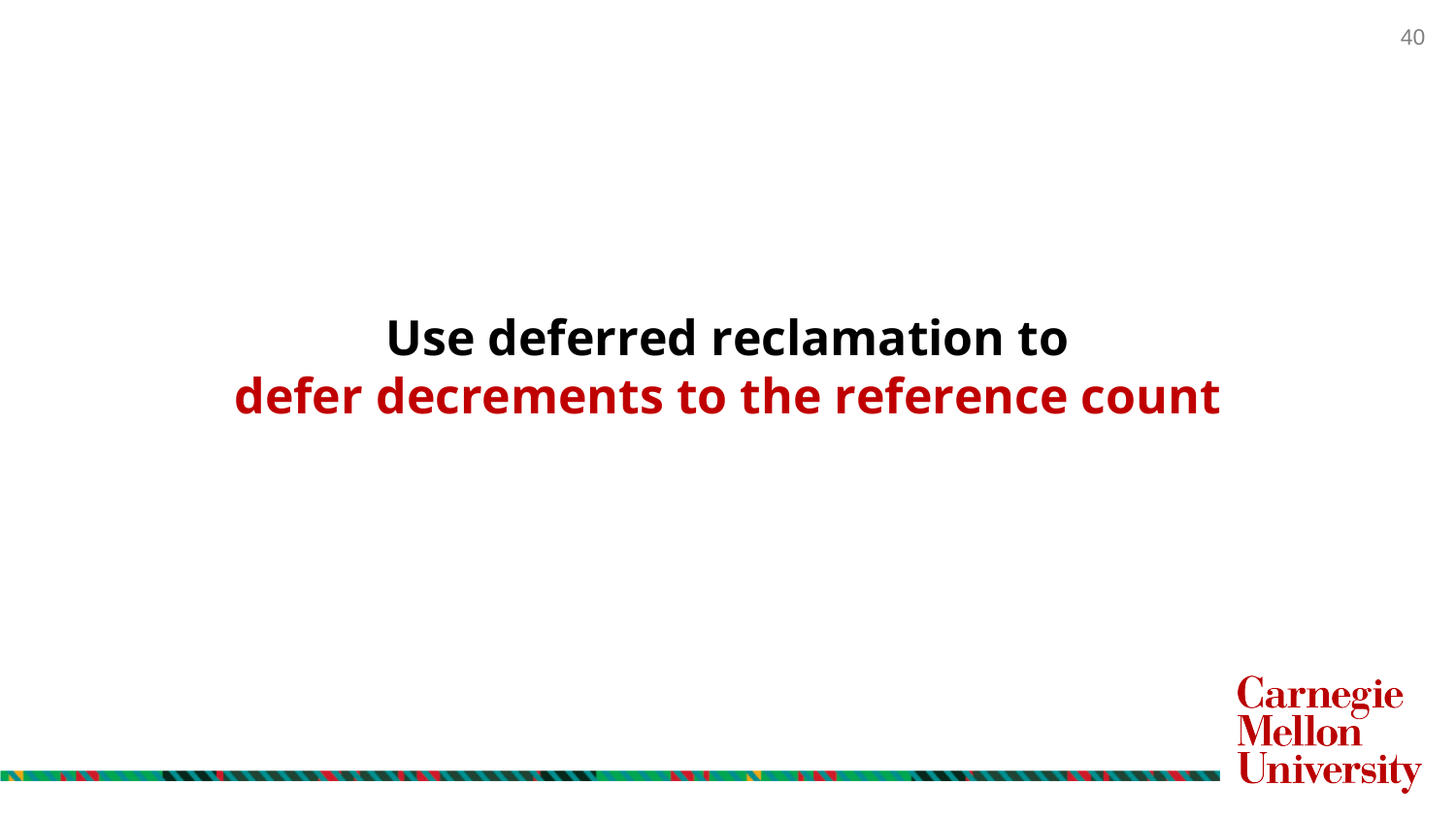

# Use deferred reclamation to defer decrements to the reference count